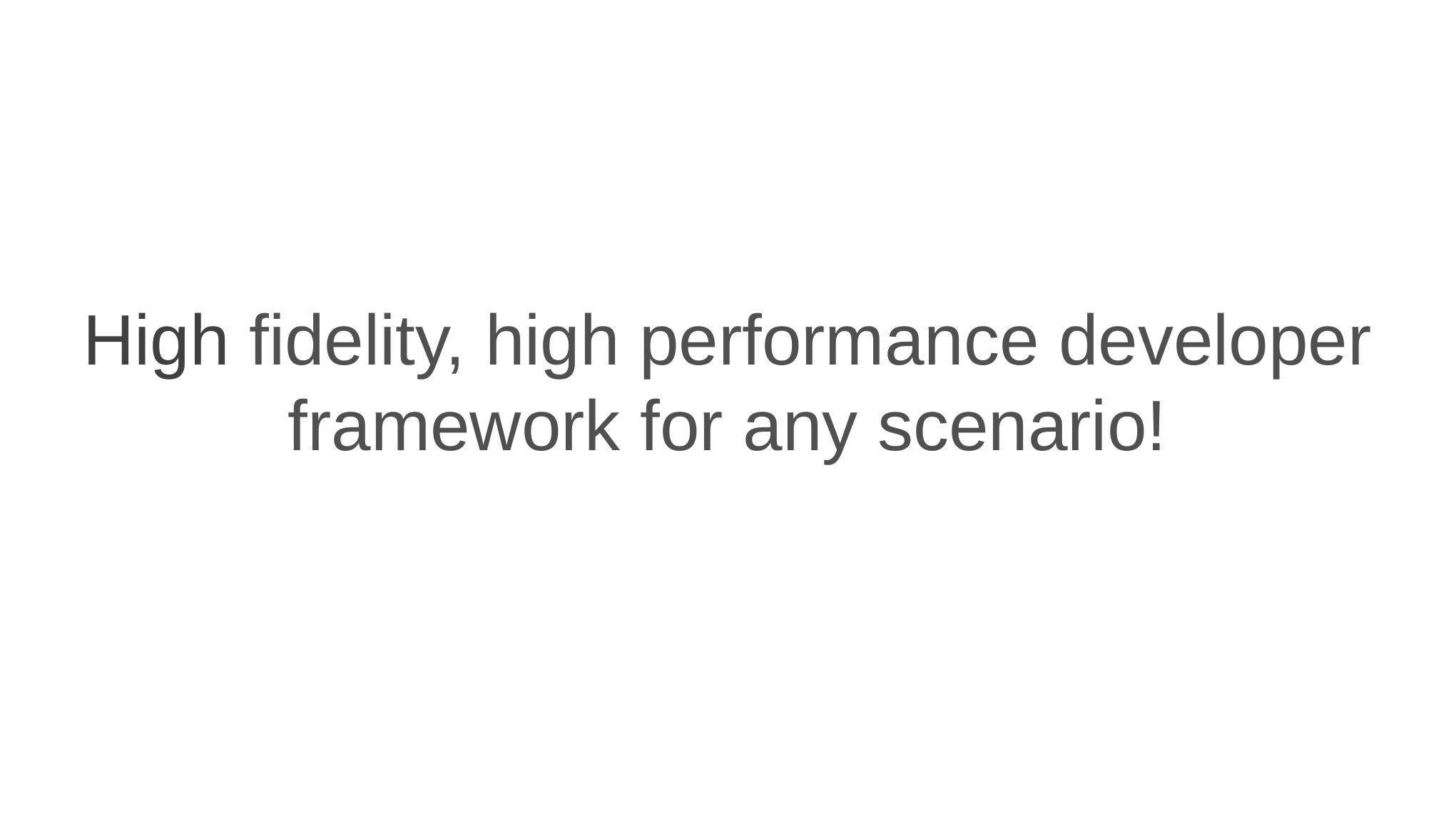

# High fidelity, high performance developer framework for any scenario!